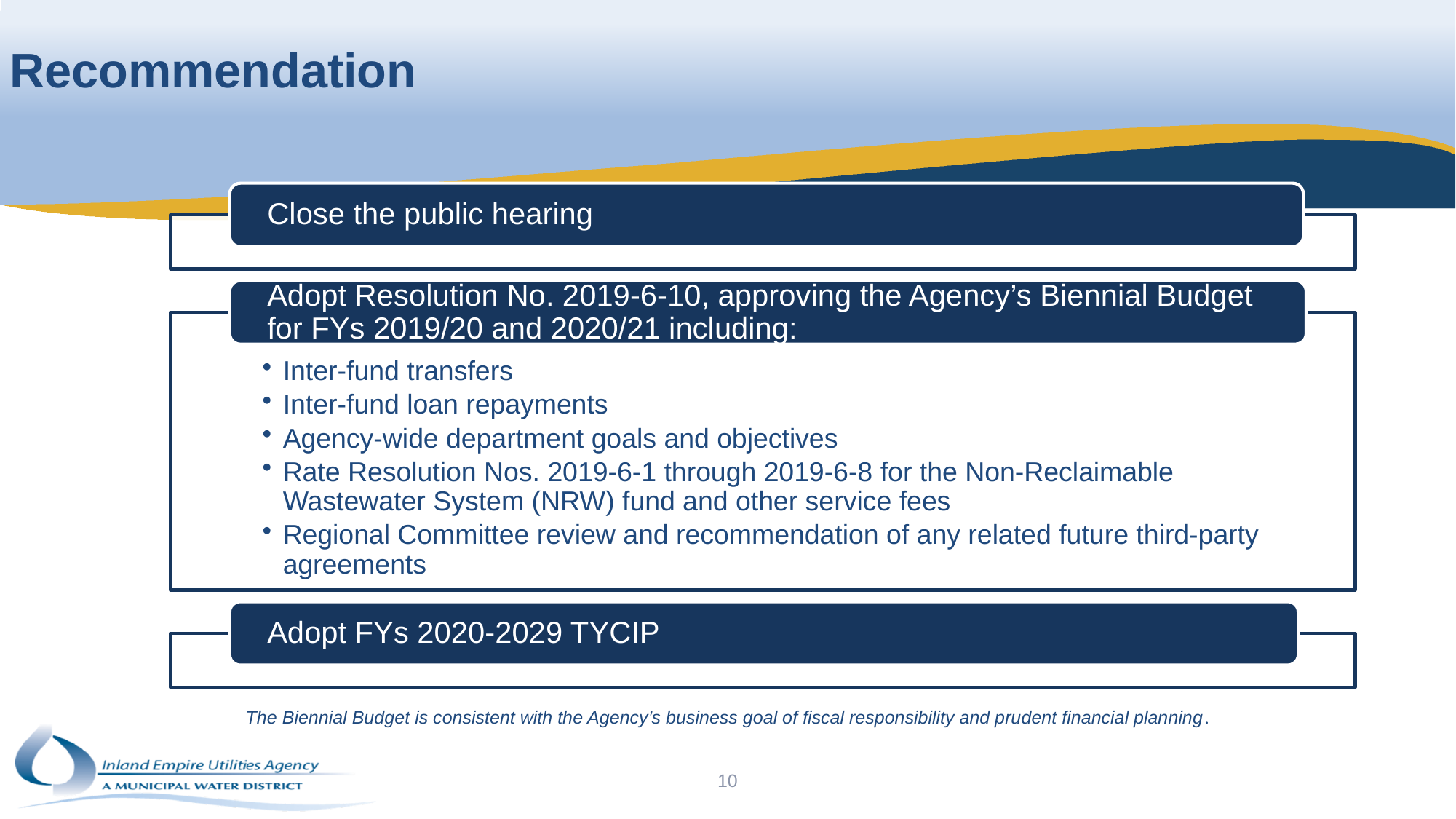

# Recommendation

Close the public hearing
Inter-fund transfers
Inter-fund loan repayments
Agency-wide department goals and objectives
Rate Resolution Nos. 2019-6-1 through 2019-6-8 for the Non-Reclaimable Wastewater System (NRW) fund and other service fees
Regional Committee review and recommendation of any related future third-party agreements
Adopt Resolution No. 2019-6-10, approving the Agency’s Biennial Budget for FYs 2019/20 and 2020/21 including:
Adopt FYs 2020-2029 TYCIP
The Biennial Budget is consistent with the Agency’s business goal of fiscal responsibility and prudent financial planning.
10